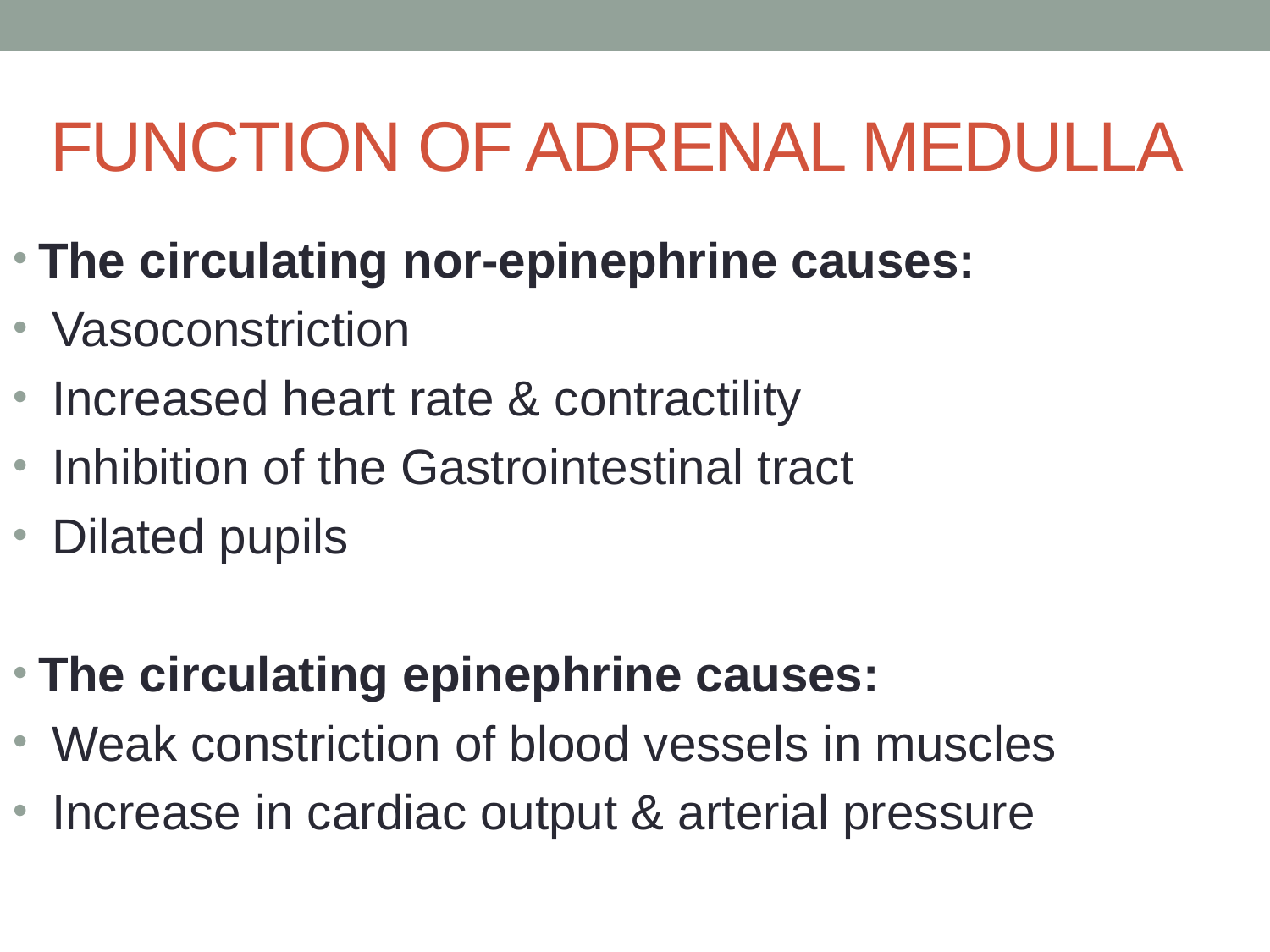

# FUNCTION OF ADRENAL MEDULLA
The circulating nor-epinephrine causes:
 Vasoconstriction
 Increased heart rate & contractility
 Inhibition of the Gastrointestinal tract
 Dilated pupils

The circulating epinephrine causes:
 Weak constriction of blood vessels in muscles
 Increase in cardiac output & arterial pressure